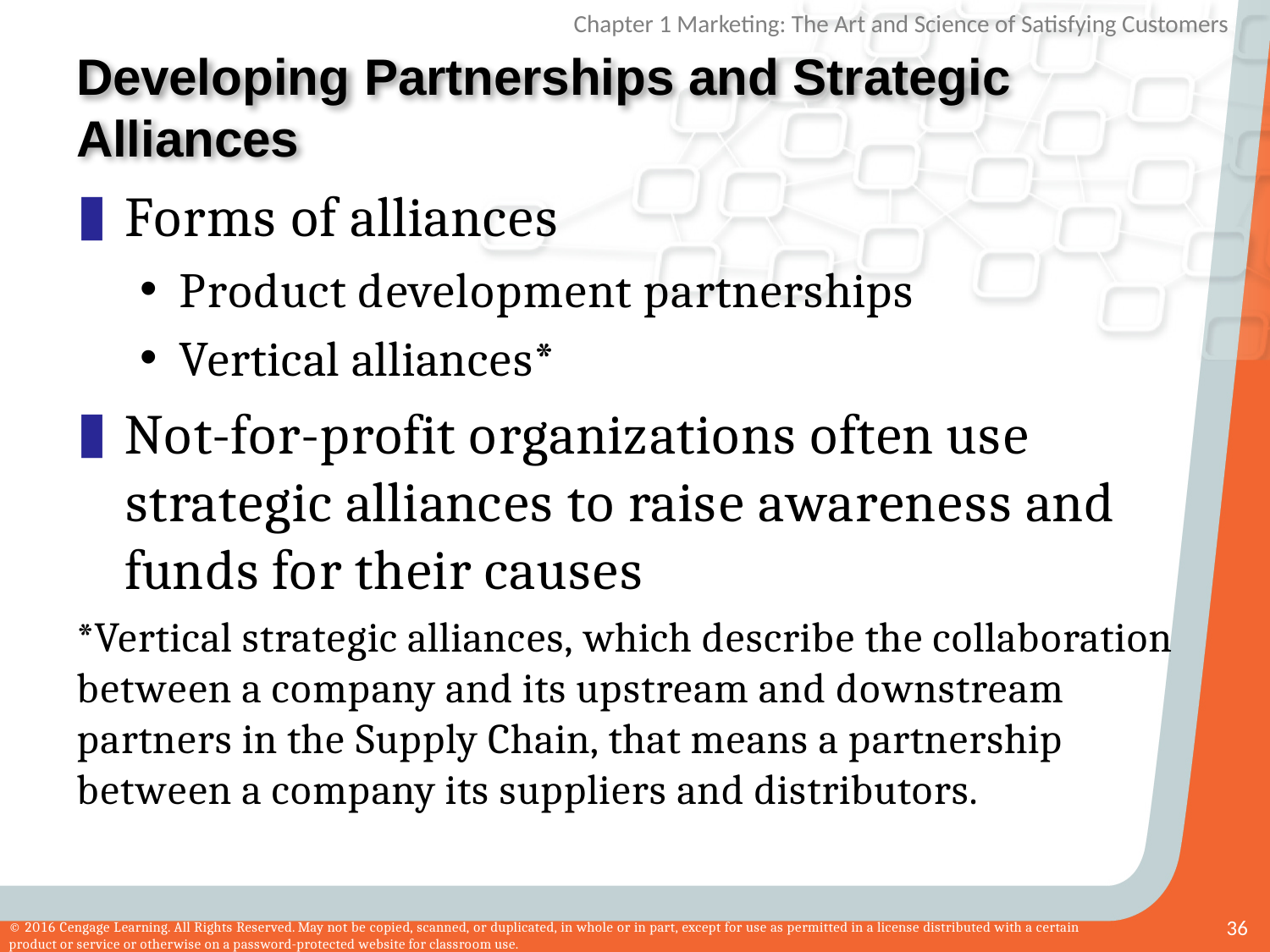

# Developing Partnerships and Strategic Alliances
Forms of alliances
Product development partnerships
Vertical alliances*
Not-for-profit organizations often use strategic alliances to raise awareness and funds for their causes
*Vertical strategic alliances, which describe the collaboration between a company and its upstream and downstream partners in the Supply Chain, that means a partnership between a company its suppliers and distributors.
36